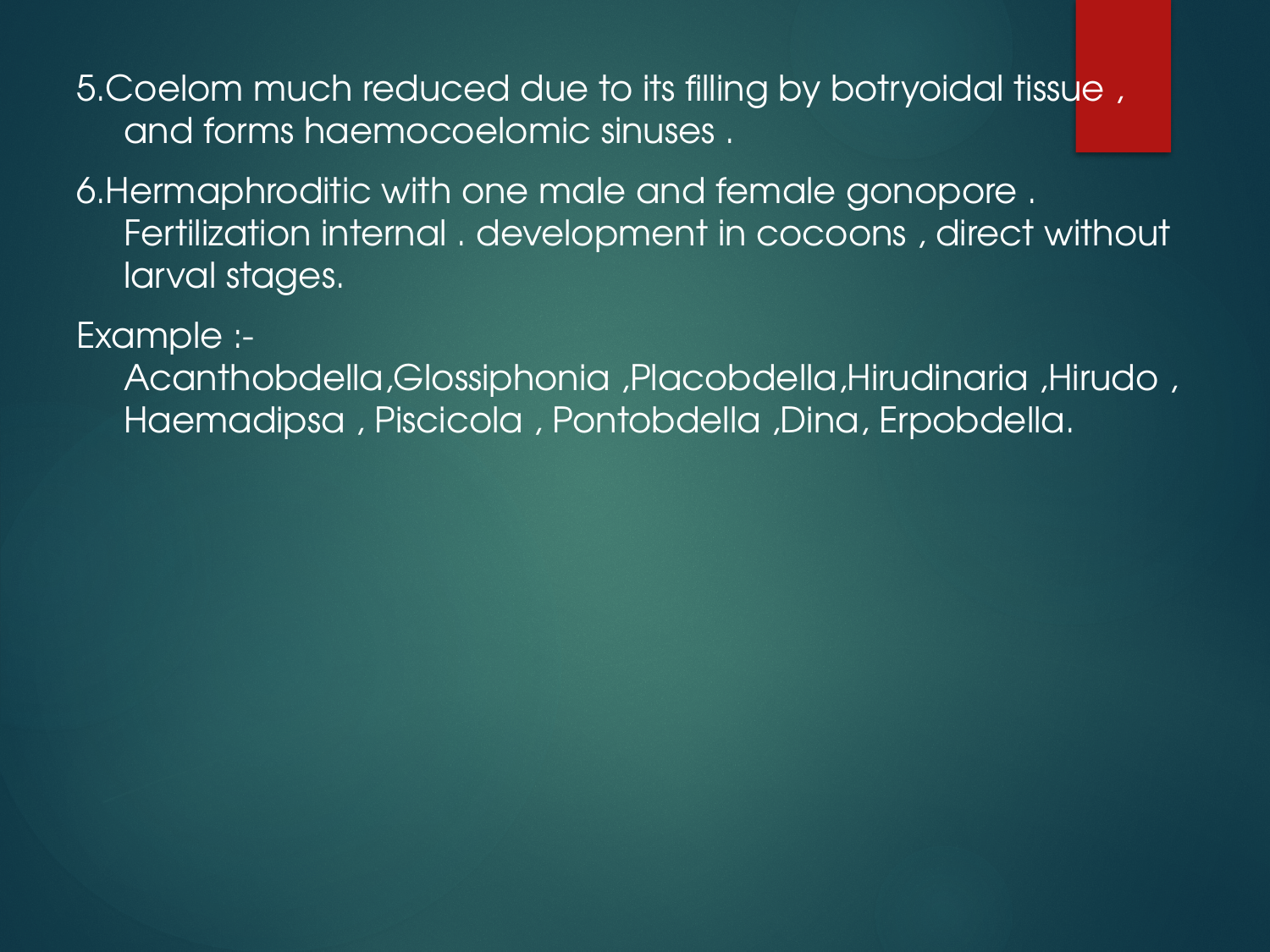

5.Coelom much reduced due to its filling by botryoidal tissue , and forms haemocoelomic sinuses .
6.Hermaphroditic with one male and female gonopore . Fertilization internal . development in cocoons , direct without larval stages.
Example :-Acanthobdella,Glossiphonia ,Placobdella,Hirudinaria ,Hirudo , Haemadipsa , Piscicola , Pontobdella ,Dina, Erpobdella.